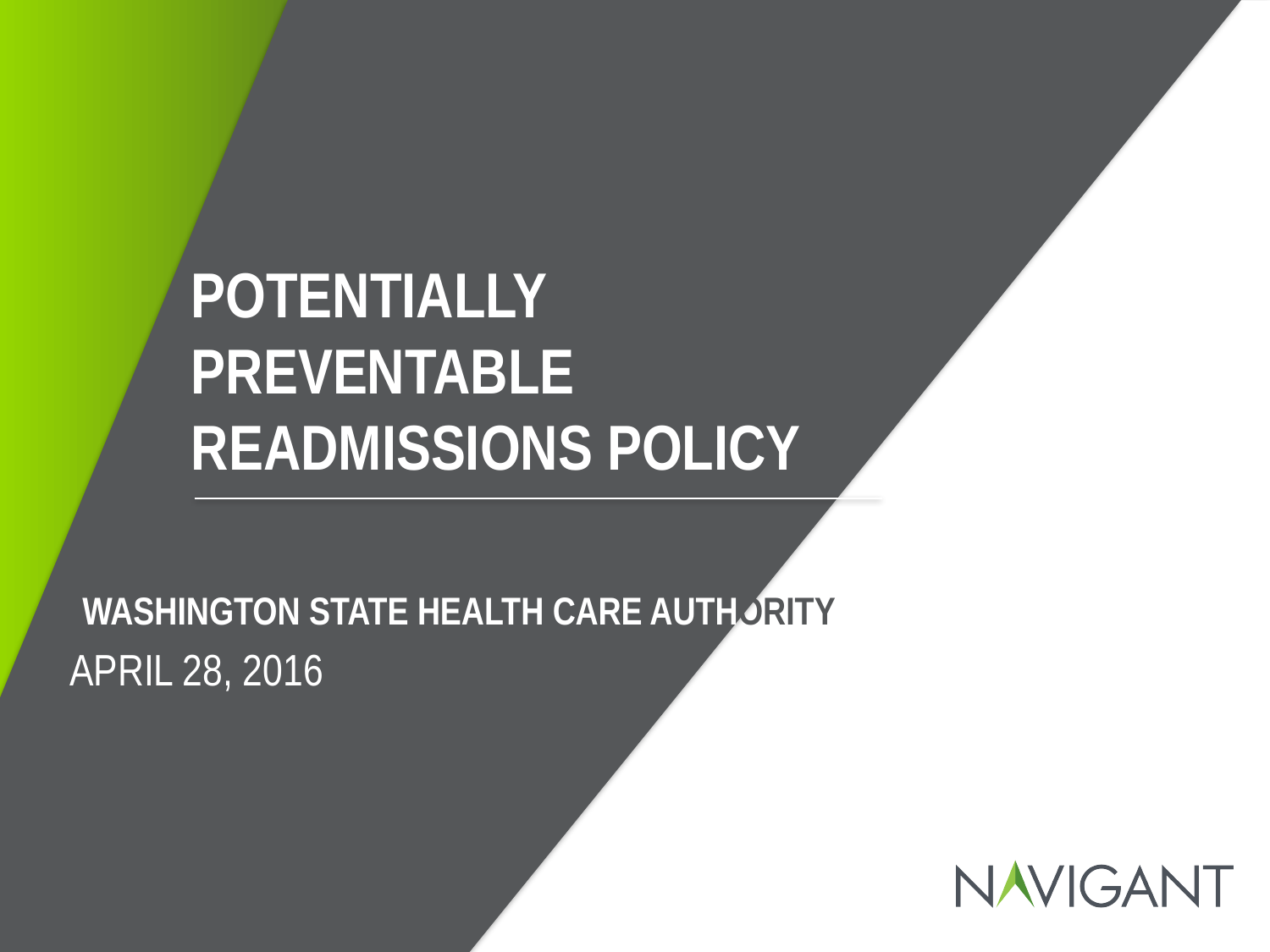

Potentially Preventable readmissions policy
Washington State Health Care Authority
April 28, 2016